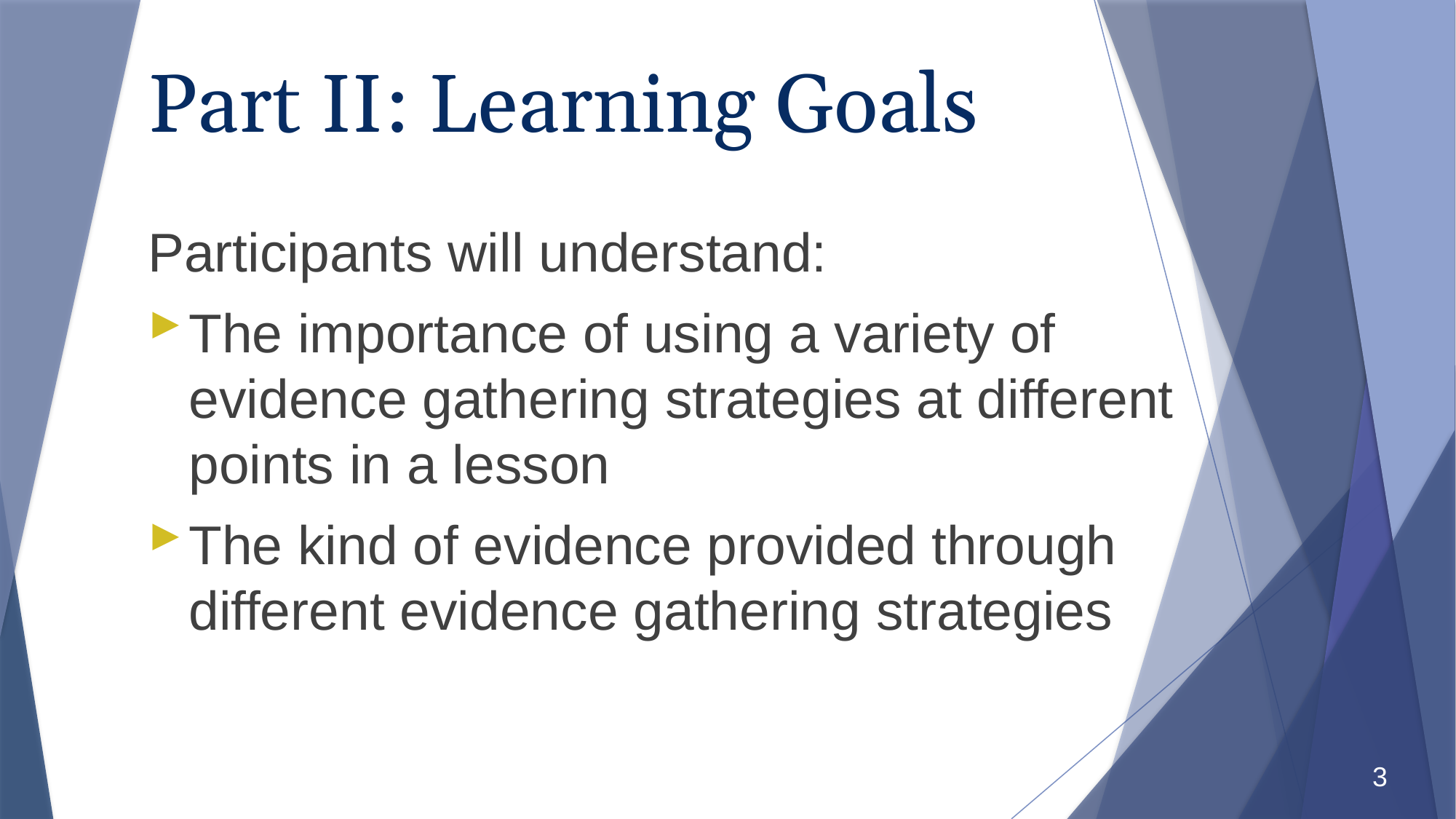

# Part II: Learning Goals
Participants will understand:
The importance of using a variety of evidence gathering strategies at different points in a lesson
The kind of evidence provided through different evidence gathering strategies
3